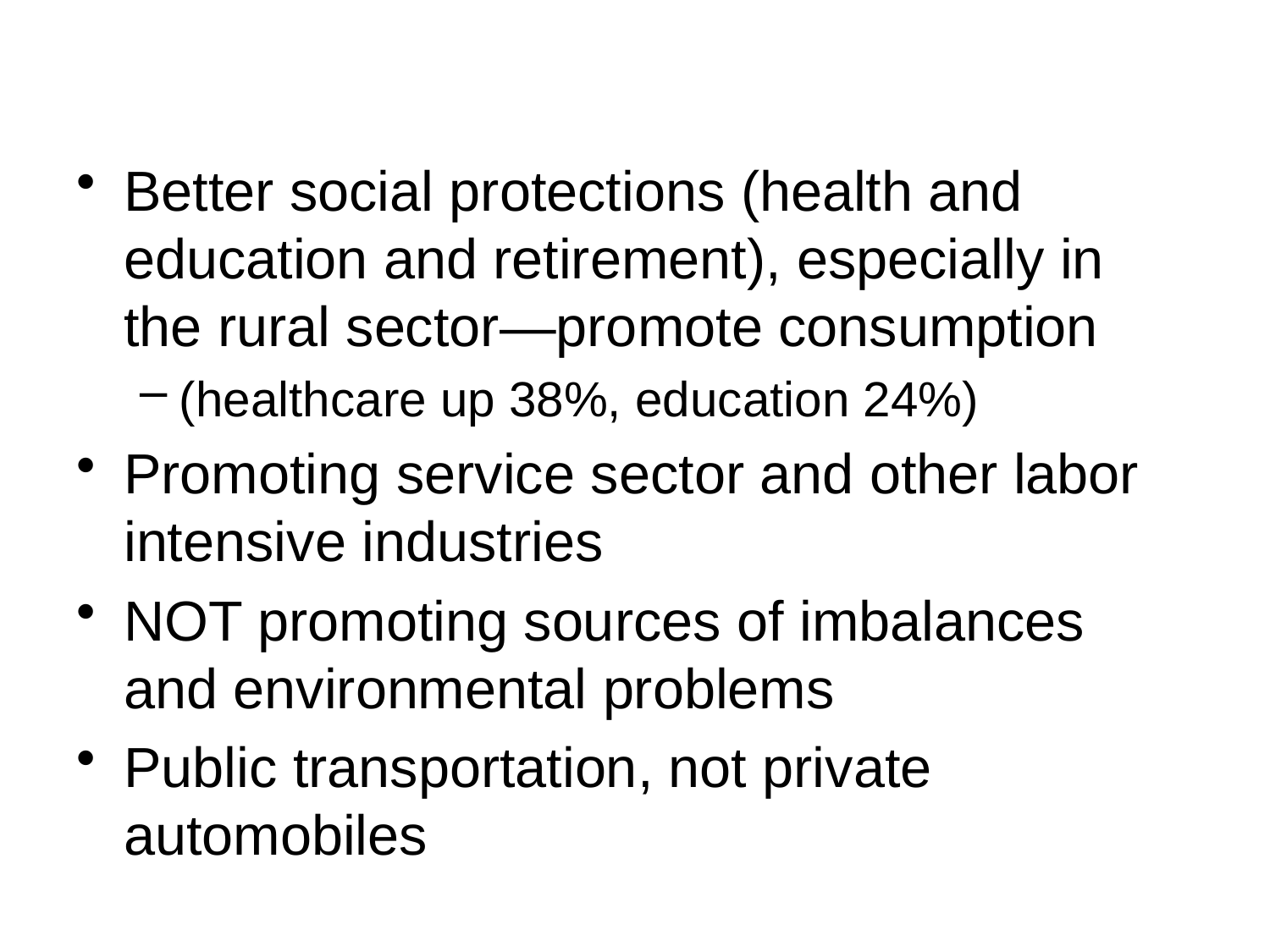

Better social protections (health and education and retirement), especially in the rural sector—promote consumption
(healthcare up 38%, education 24%)
Promoting service sector and other labor intensive industries
NOT promoting sources of imbalances and environmental problems
Public transportation, not private automobiles